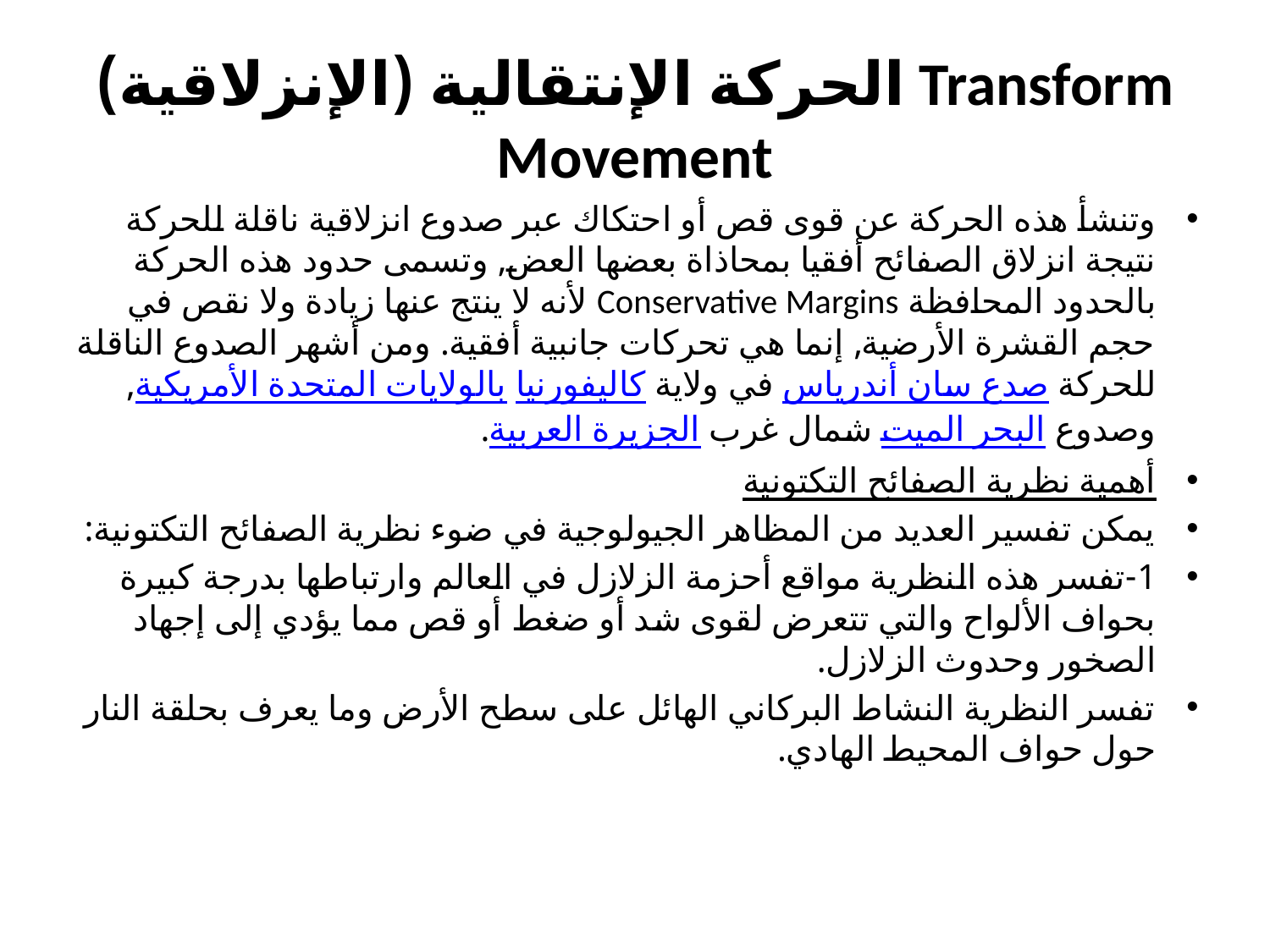

# الحركة الإنتقالية (الإنزلاقية) Transform Movement
وتنشأ هذه الحركة عن قوى قص أو احتكاك عبر صدوع انزلاقية ناقلة للحركة نتيجة انزلاق الصفائح أفقيا بمحاذاة بعضها العض, وتسمى حدود هذه الحركة بالحدود المحافظة Conservative Margins لأنه لا ينتج عنها زيادة ولا نقص في حجم القشرة الأرضية, إنما هي تحركات جانبية أفقية. ومن أشهر الصدوع الناقلة للحركة صدع سان أندرياس في ولاية كاليفورنيا بالولايات المتحدة الأمريكية, وصدوع البحر الميت شمال غرب الجزيرة العربية.
أهمية نظرية الصفائح التكتونية
يمكن تفسير العديد من المظاهر الجيولوجية في ضوء نظرية الصفائح التكتونية:
1-تفسر هذه النظرية مواقع أحزمة الزلازل في العالم وارتباطها بدرجة كبيرة بحواف الألواح والتي تتعرض لقوى شد أو ضغط أو قص مما يؤدي إلى إجهاد الصخور وحدوث الزلازل.
تفسر النظرية النشاط البركاني الهائل على سطح الأرض وما يعرف بحلقة النار حول حواف المحيط الهادي.